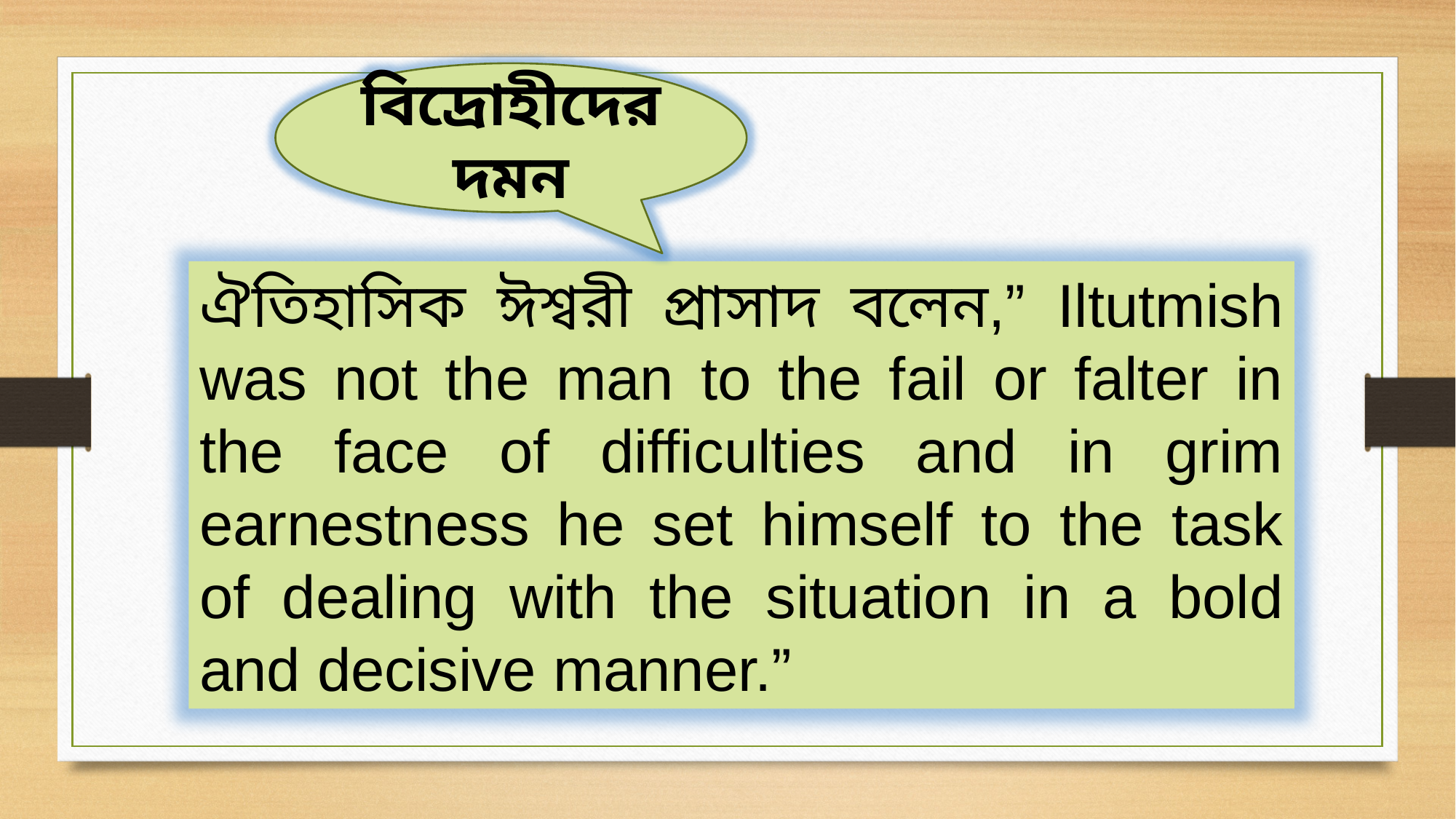

বিদ্রোহীদের দমন
ঐতিহাসিক ঈশ্বরী প্রাসাদ বলেন,” Iltutmish was not the man to the fail or falter in the face of difficulties and in grim earnestness he set himself to the task of dealing with the situation in a bold and decisive manner.”